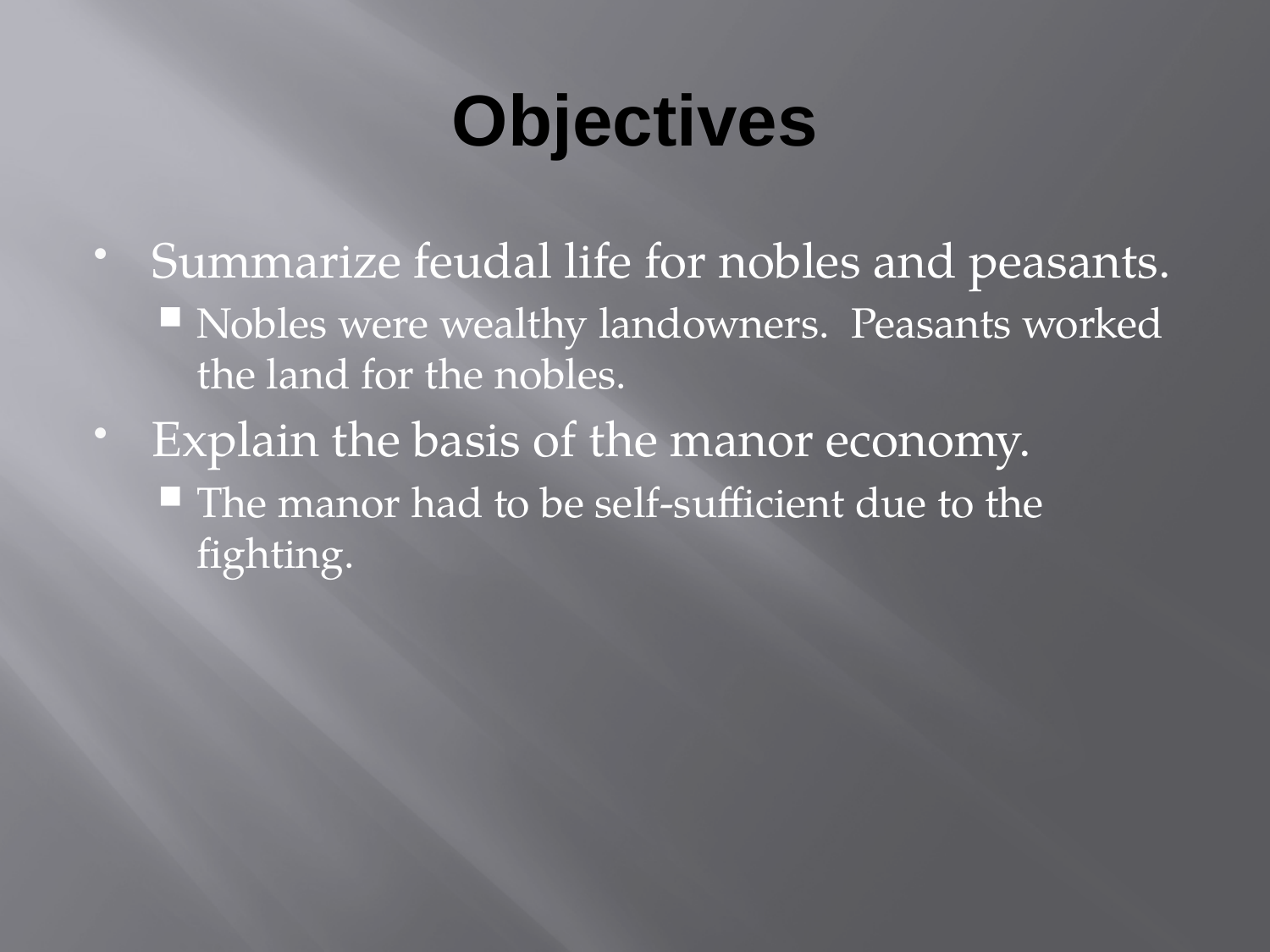

# Objectives
Summarize feudal life for nobles and peasants.
Nobles were wealthy landowners.  Peasants worked the land for the nobles.
Explain the basis of the manor economy.
The manor had to be self-sufficient due to the fighting.